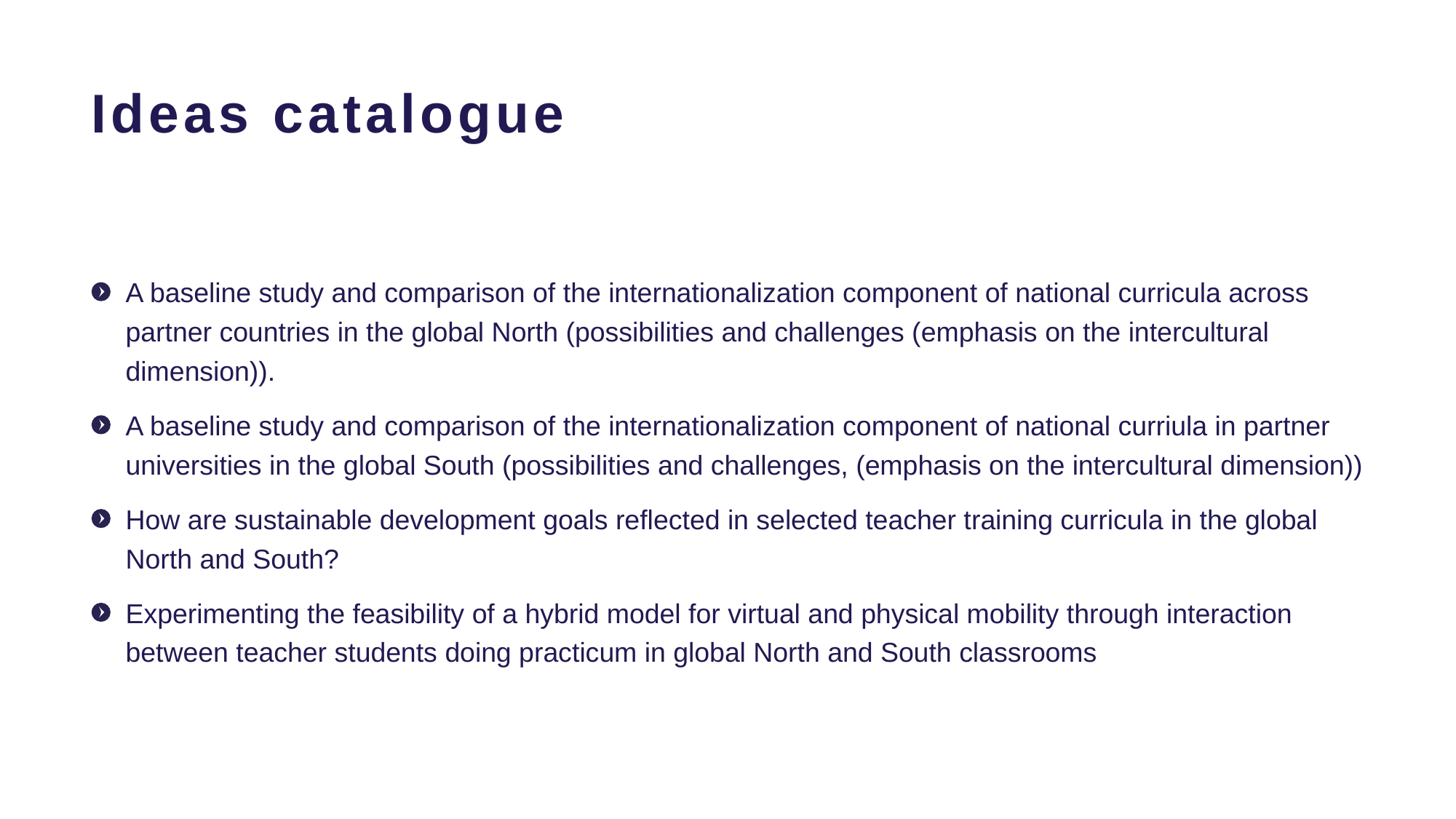

# Ideas catalogue
A baseline study and comparison of the internationalization component of national curricula across partner countries in the global North (possibilities and challenges (emphasis on the intercultural dimension)).
A baseline study and comparison of the internationalization component of national curriula in partner universities in the global South (possibilities and challenges, (emphasis on the intercultural dimension))
How are sustainable development goals reflected in selected teacher training curricula in the global North and South?
Experimenting the feasibility of a hybrid model for virtual and physical mobility through interaction between teacher students doing practicum in global North and South classrooms